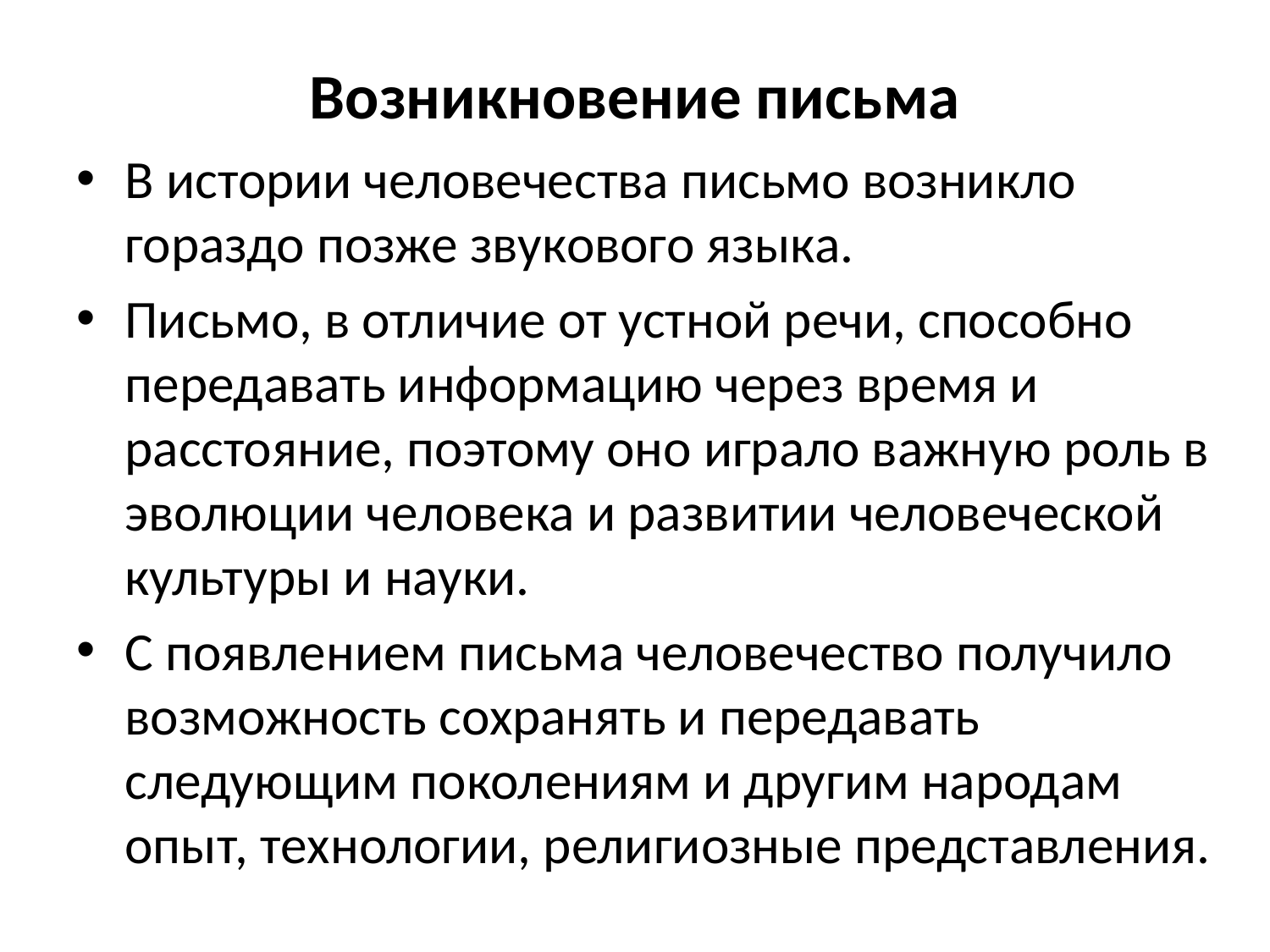

# Возникновение письма
В истории человечества письмо возникло гораздо позже звукового языка.
Письмо, в отличие от устной речи, способно передавать информацию через время и  расстояние, поэтому оно играло важную роль в эволюции человека и развитии человеческой культуры и науки.
С появлением письма человечество получило возможность сохранять и передавать следующим поколениям и другим народам опыт, технологии, религиозные представления.